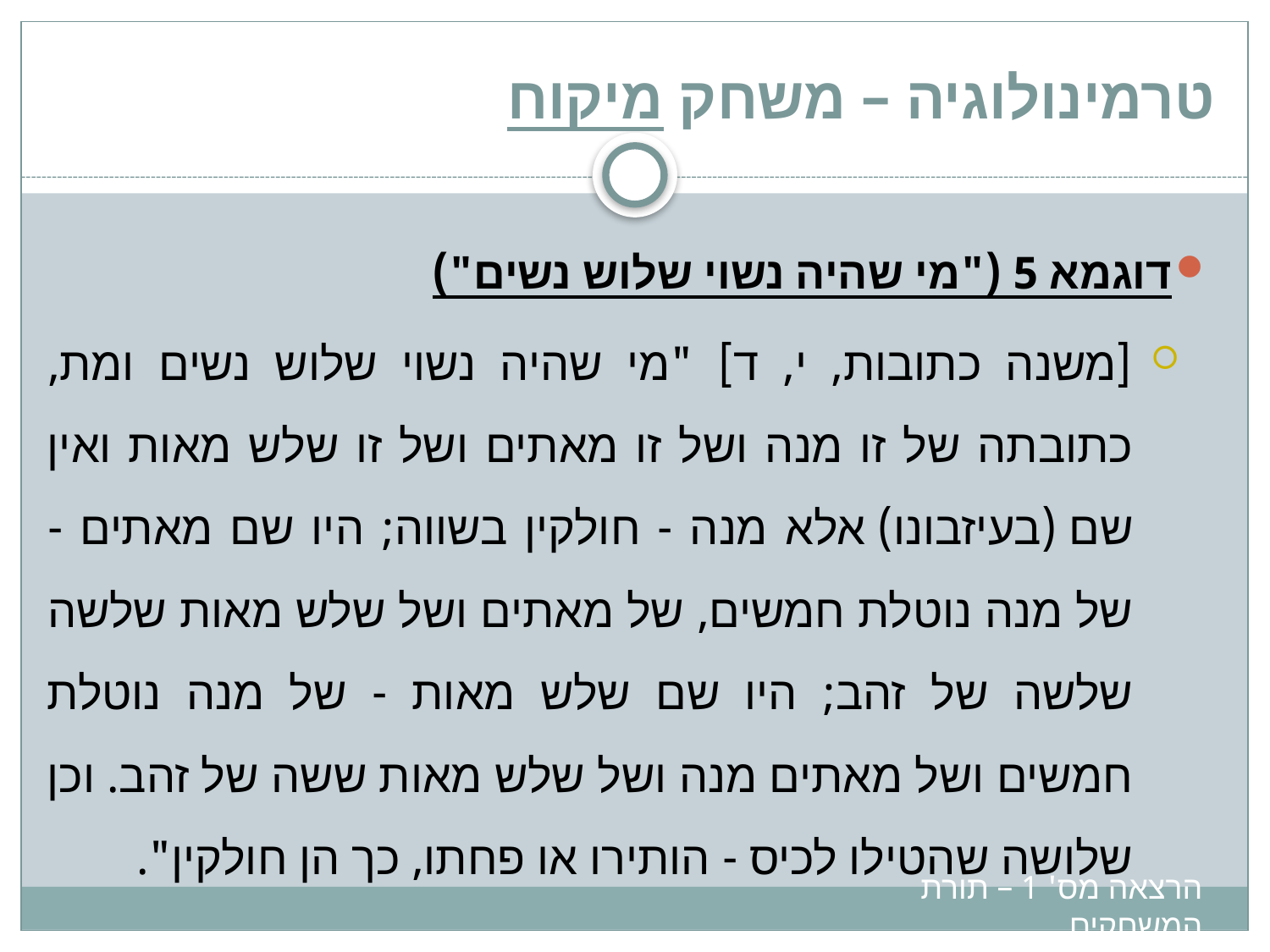

# טרמינולוגיה – משחק מיקוח
דוגמא 5 ("מי שהיה נשוי שלוש נשים")
[משנה כתובות, י, ד] "מי שהיה נשוי שלוש נשים ומת, כתובתה של זו מנה ושל זו מאתים ושל זו שלש מאות ואין שם (בעיזבונו) אלא מנה - חולקין בשווה; היו שם מאתים - של מנה נוטלת חמשים, של מאתים ושל שלש מאות שלשה שלשה של זהב; היו שם שלש מאות - של מנה נוטלת חמשים ושל מאתים מנה ושל שלש מאות ששה של זהב. וכן שלושה שהטילו לכיס - הותירו או פחתו, כך הן חולקין".